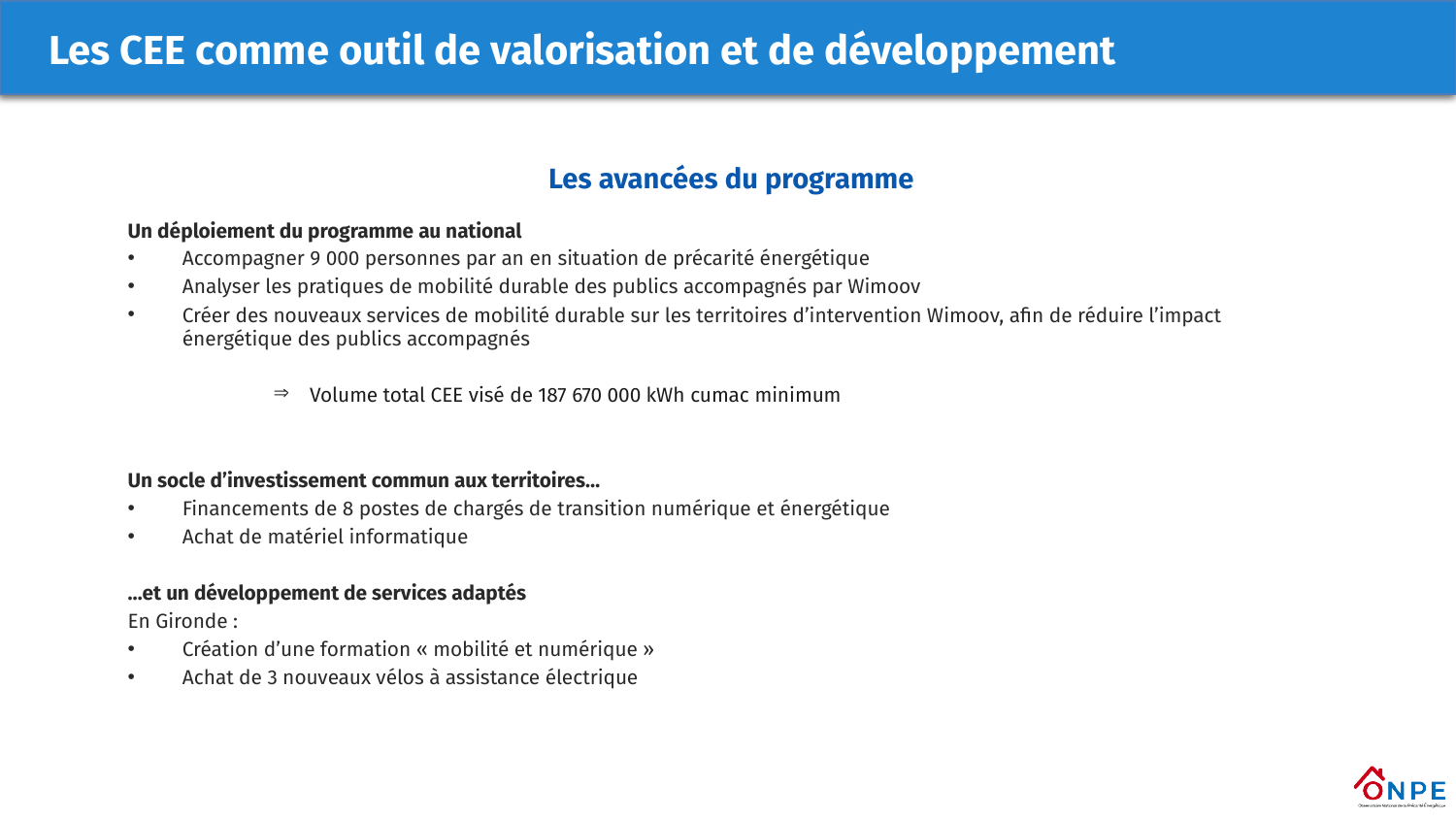

Les CEE comme outil de valorisation et de développement
Les avancées du programme
Un déploiement du programme au national
Accompagner 9 000 personnes par an en situation de précarité énergétique
Analyser les pratiques de mobilité durable des publics accompagnés par Wimoov
Créer des nouveaux services de mobilité durable sur les territoires d’intervention Wimoov, afin de réduire l’impact énergétique des publics accompagnés

Volume total CEE visé de 187 670 000 kWh cumac minimum

Un socle d’investissement commun aux territoires…
Financements de 8 postes de chargés de transition numérique et énergétique
Achat de matériel informatique

…et un développement de services adaptés
En Gironde :
Création d’une formation « mobilité et numérique »
Achat de 3 nouveaux vélos à assistance électrique